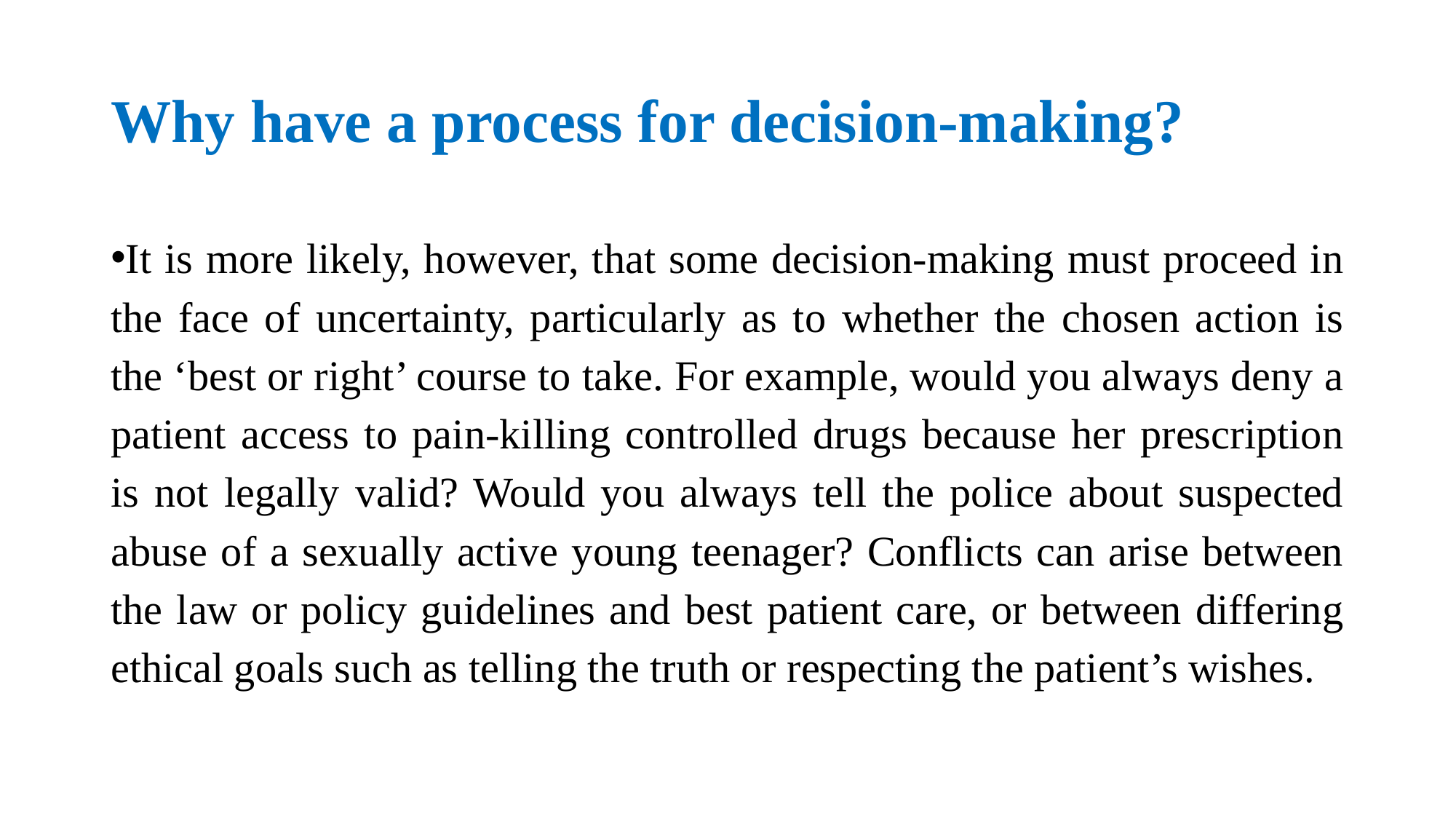

# Why have a process for decision-making?
It is more likely, however, that some decision-making must proceed in the face of uncertainty, particularly as to whether the chosen action is the ‘best or right’ course to take. For example, would you always deny a patient access to pain-killing controlled drugs because her prescription is not legally valid? Would you always tell the police about suspected abuse of a sexually active young teenager? Conflicts can arise between the law or policy guidelines and best patient care, or between differing ethical goals such as telling the truth or respecting the patient’s wishes.